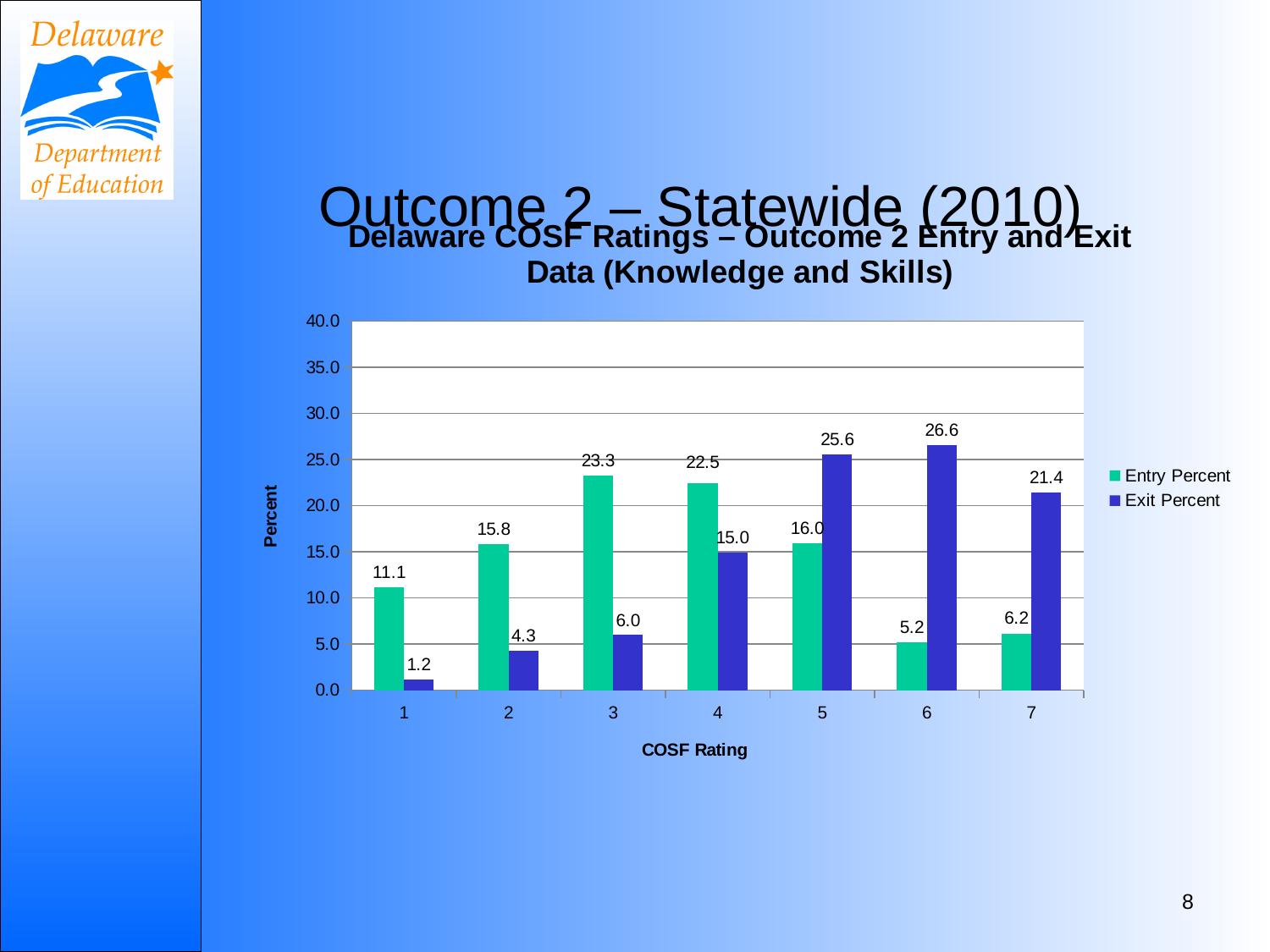

Outcome 2 – Statewide (2010)

### Chart: Delaware COSF Ratings – Outcome 2 Entry and Exit Data (Knowledge and Skills)

| Category | Entry Percent | Exit Percent |
|---|---|---|
| 1 | 11.148086522462561 | 1.1627906976744133 |
| 2 | 15.806988352745424 | 4.318936877076376 |
| 3 | 23.294509151414307 | 5.980066445182743 |
| 4 | 22.46256239600663 | 14.95016611295682 |
| 5 | 15.973377703826955 | 25.581395348837212 |
| 6 | 5.158069883527454 | 26.578073089700986 |
| 7 | 6.156405990016639 | 21.428571428571427 |
8